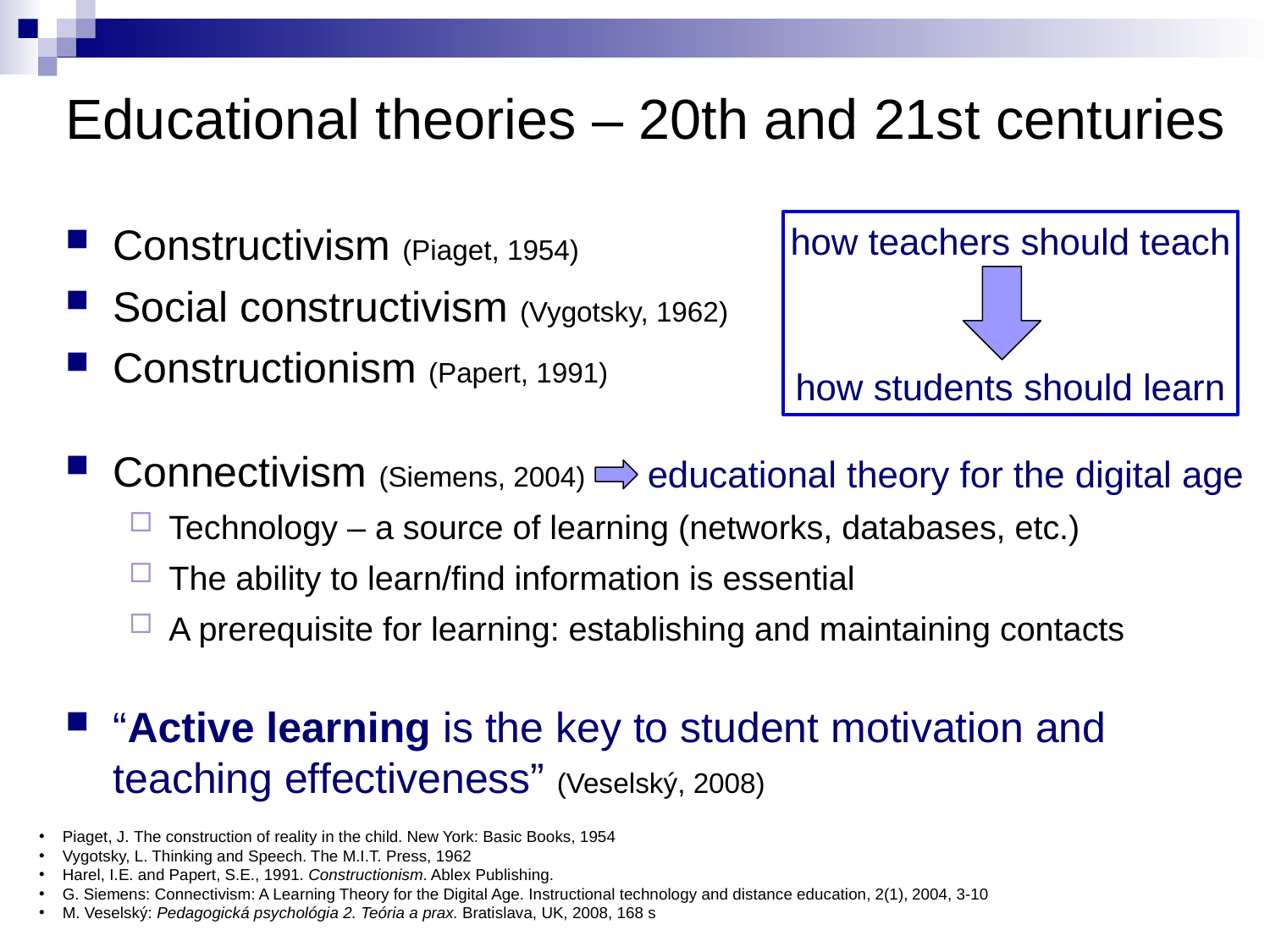

# Educational theories – 20th and 21st centuries
Constructivism (Piaget, 1954)
Social constructivism (Vygotsky, 1962)
Constructionism (Papert, 1991)
Connectivism (Siemens, 2004)
Technology – a source of learning (networks, databases, etc.)
The ability to learn/find information is essential
A prerequisite for learning: establishing and maintaining contacts
“Active learning is the key to student motivation and teaching effectiveness” (Veselský, 2008)

how teachers should teach

how students should learn

educational theory for the digital age

Piaget, J. The construction of reality in the child. New York: Basic Books, 1954
Vygotsky, L. Thinking and Speech. The M.I.T. Press, 1962
Harel, I.E. and Papert, S.E., 1991. Constructionism. Ablex Publishing.
G. Siemens: Connectivism: A Learning Theory for the Digital Age. Instructional technology and distance education, 2(1), 2004, 3-10
M. Veselský: Pedagogická psychológia 2. Teória a prax. Bratislava, UK, 2008, 168 s